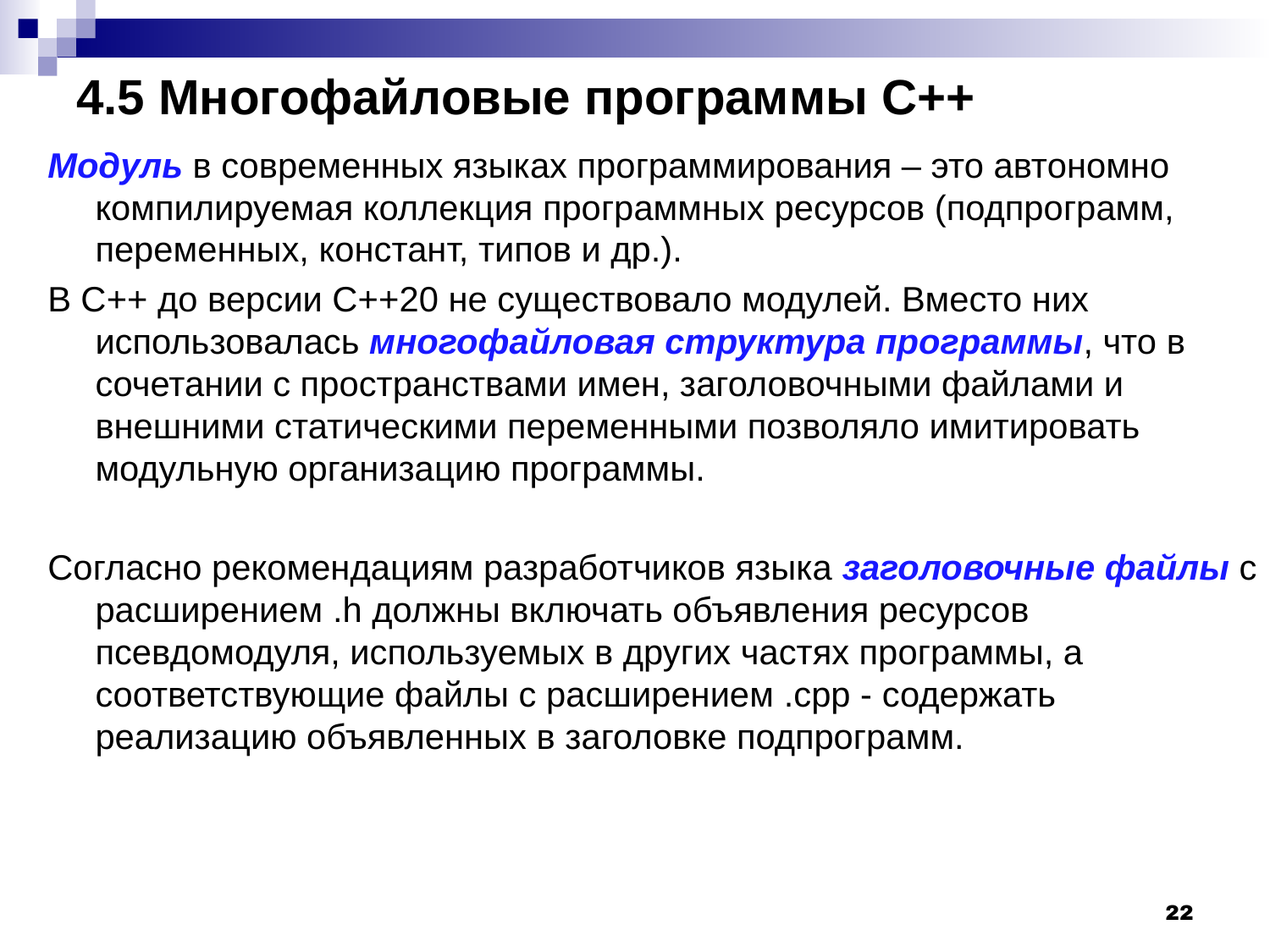

# 4.5 Многофайловые программы C++
Модуль в современных языках программирования – это автономно компилируемая коллекция программных ресурсов (подпрограмм, переменных, констант, типов и др.).
В С++ до версии С++20 не существовало модулей. Вместо них использовалась многофайловая структура программы, что в сочетании с пространствами имен, заголовочными файлами и внешними статическими переменными позволяло имитировать модульную организацию программы.

Согласно рекомендациям разработчиков языка заголовочные файлы с расширением .h должны включать объявления ресурсов псевдомодуля, используемых в других частях программы, а соответствующие файлы с расширением .cpp - содержать реализацию объявленных в заголовке подпрограмм.

22